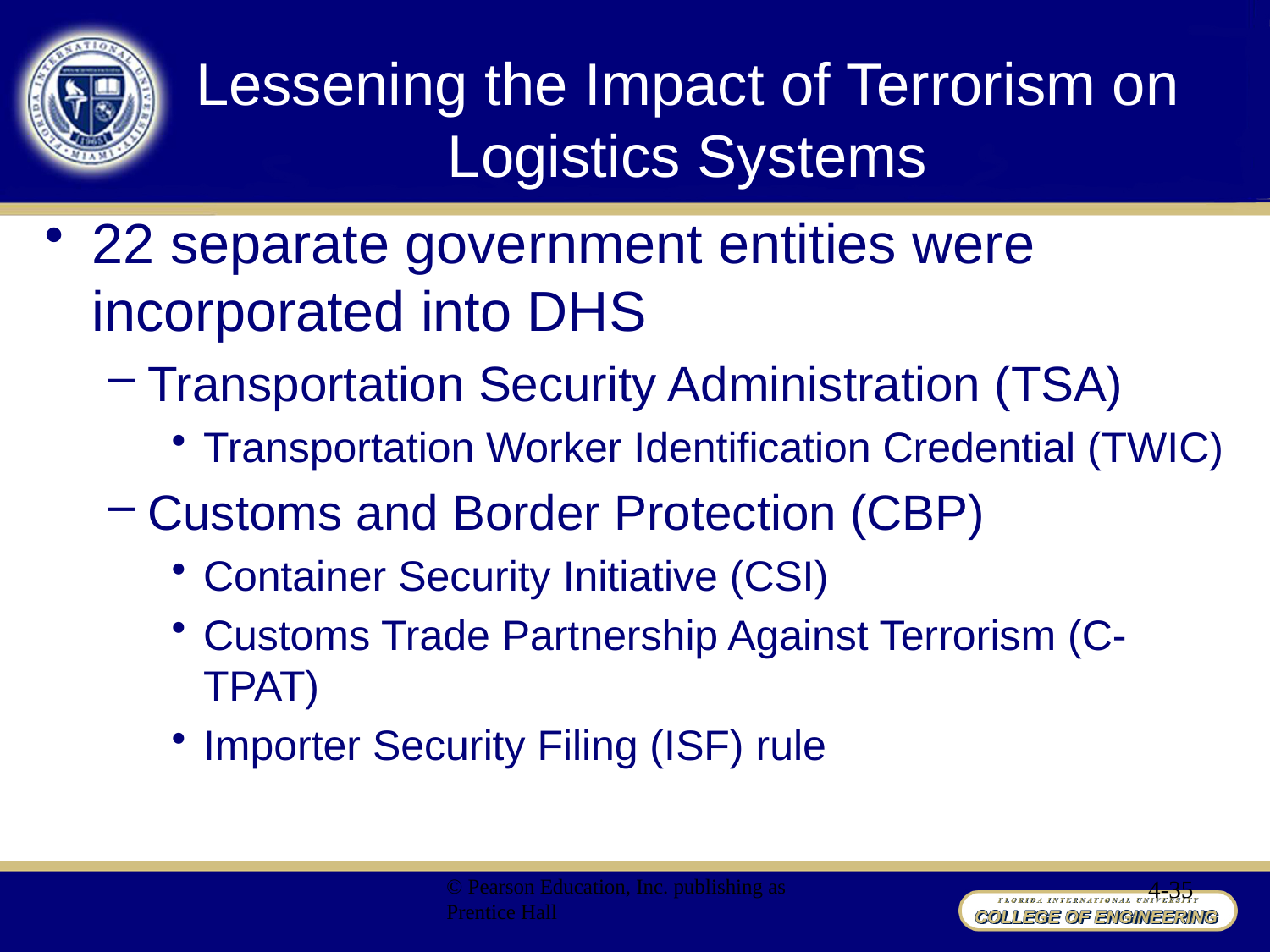

# Lessening the Impact of Terrorism on Logistics Systems
22 separate government entities were incorporated into DHS
Transportation Security Administration (TSA)
Transportation Worker Identification Credential (TWIC)
Customs and Border Protection (CBP)
Container Security Initiative (CSI)
Customs Trade Partnership Against Terrorism (C-TPAT)
Importer Security Filing (ISF) rule

© Pearson Education, Inc. publishing as Prentice Hall
4-35